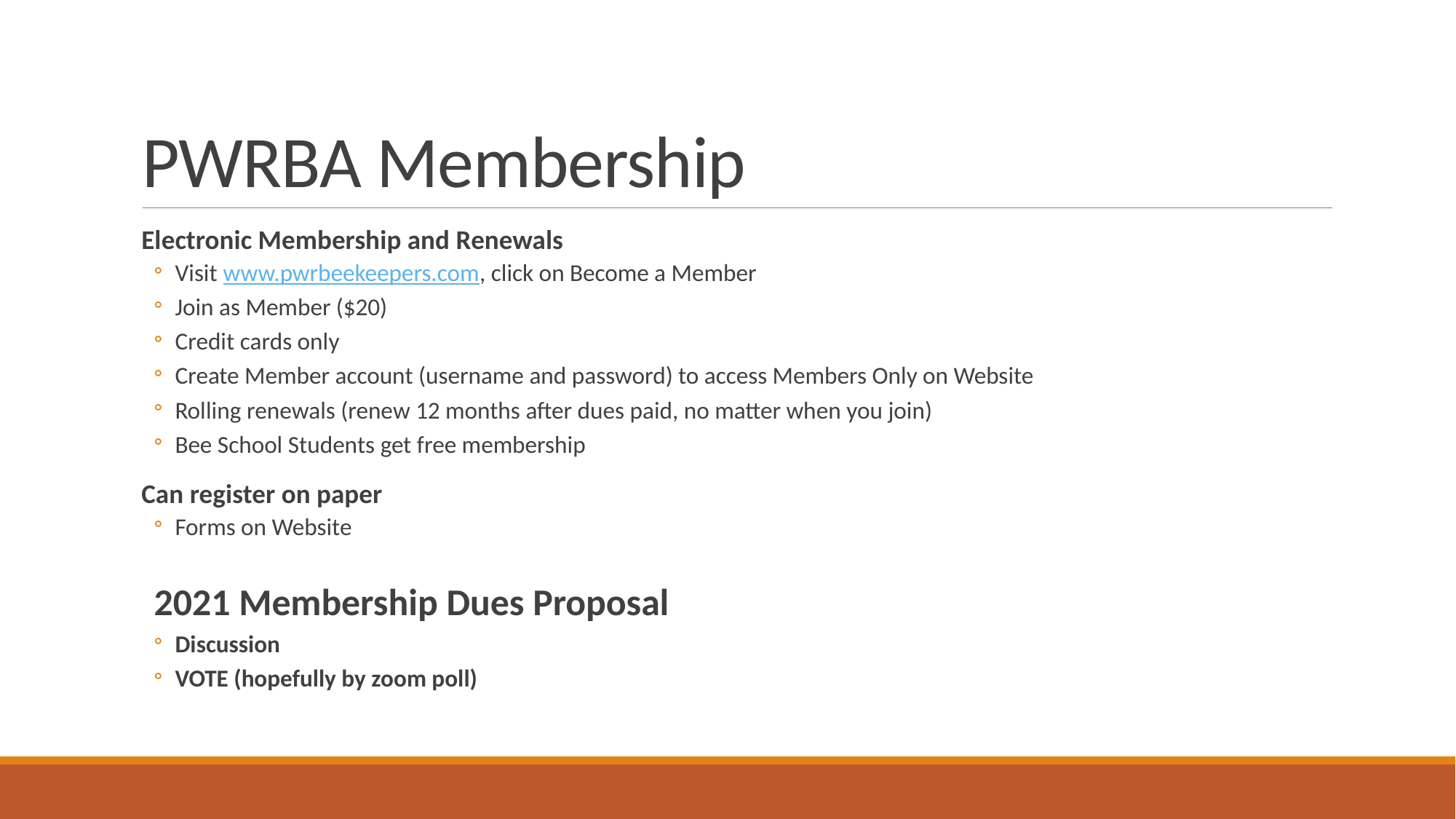

# PWRBA Membership
Electronic Membership and Renewals
Visit www.pwrbeekeepers.com, click on Become a Member
Join as Member ($20)
Credit cards only
Create Member account (username and password) to access Members Only on Website
Rolling renewals (renew 12 months after dues paid, no matter when you join)
Bee School Students get free membership
Can register on paper
Forms on Website

2021 Membership Dues Proposal
Discussion
VOTE (hopefully by zoom poll)